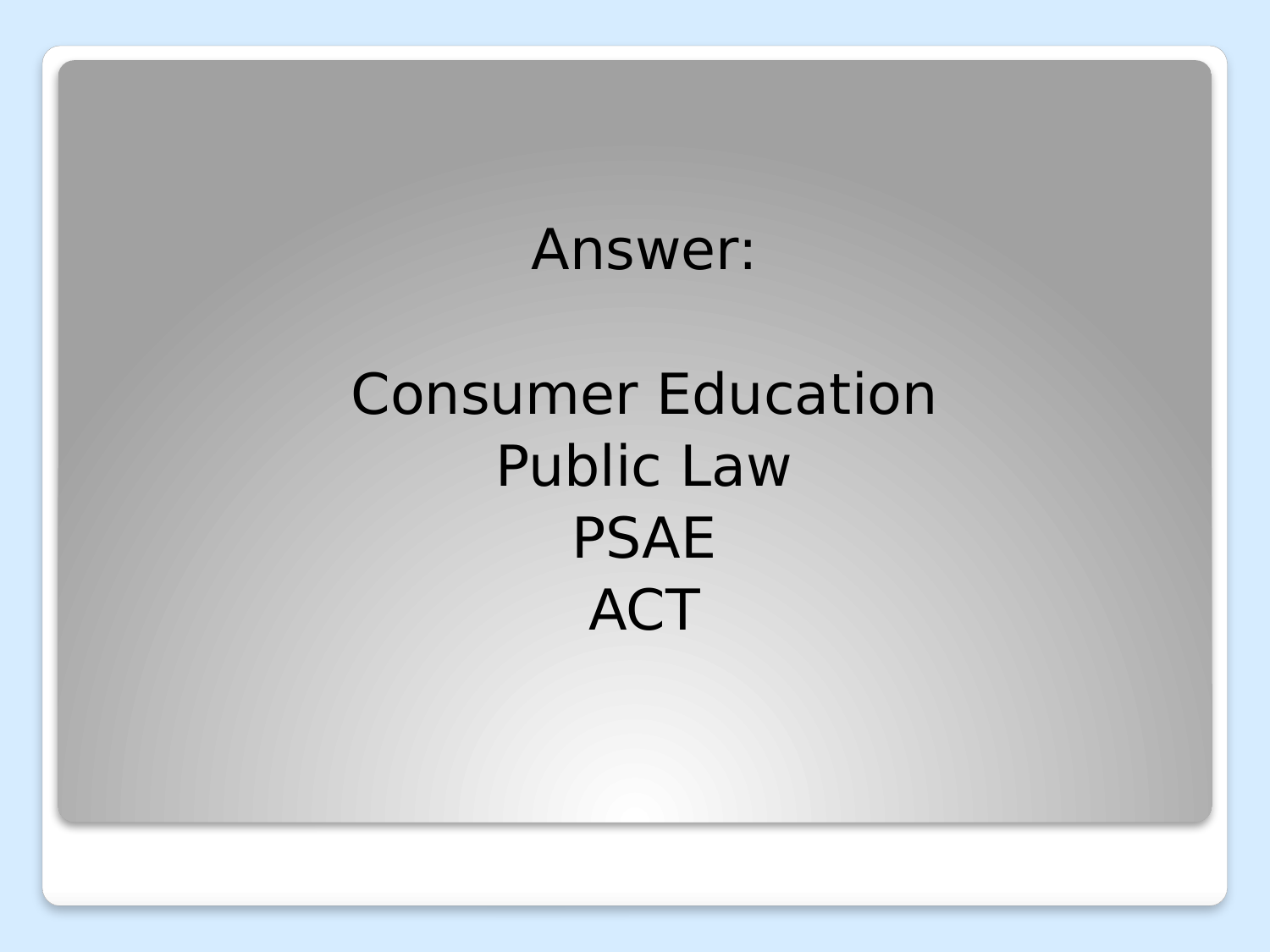

Answer:

Consumer Education
Public Law
PSAE
ACT
#